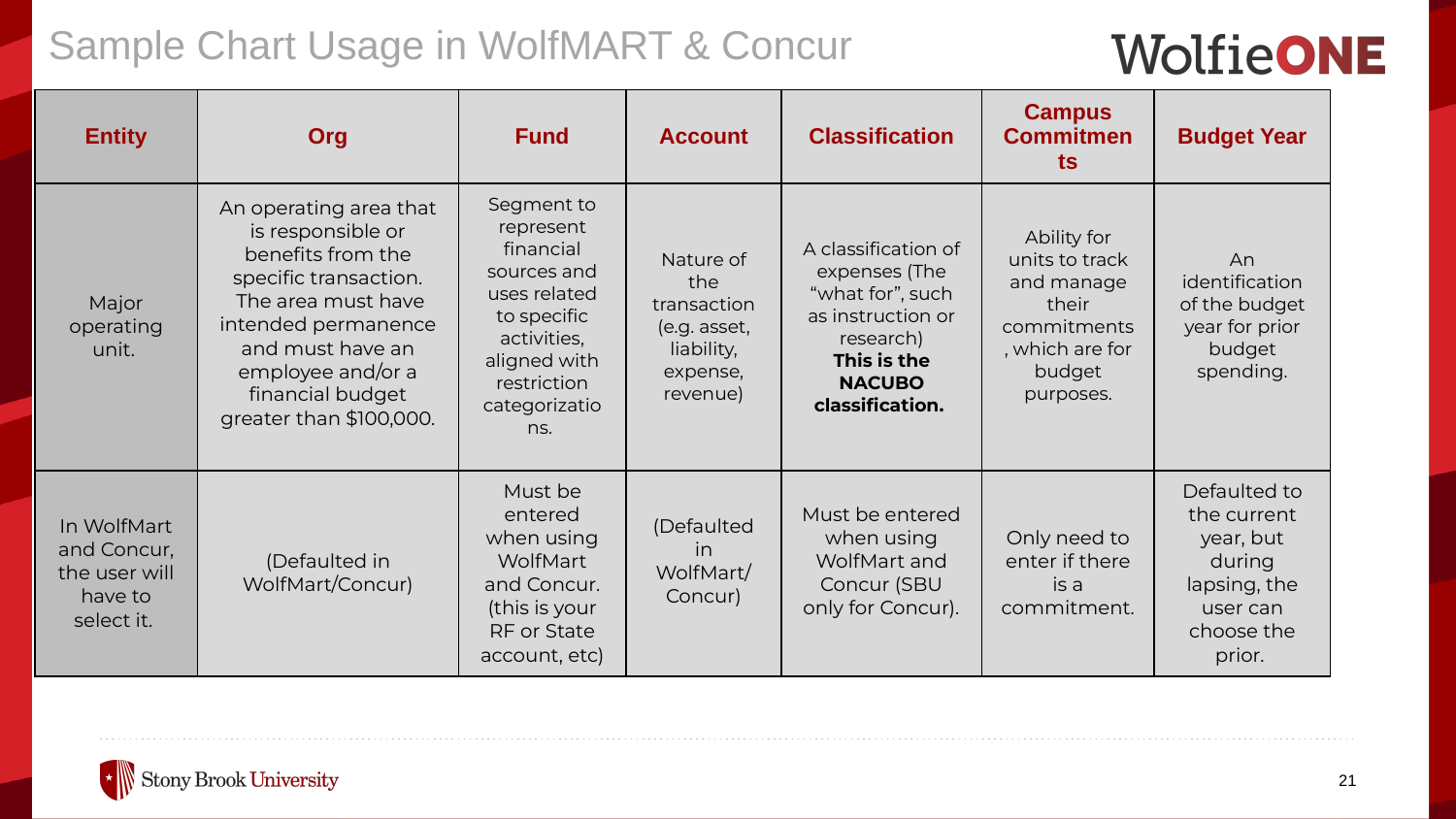

# Sample Chart Usage in WolfMART & Concur
| Entity | Org | Fund | Account | Classification | Campus Commitments | Budget Year |
| --- | --- | --- | --- | --- | --- | --- |
| Major operating unit. | An operating area that is responsible or benefits from the specific transaction.  The area must have intended permanence and must have an employee and/or a financial budget greater than $100,000. | Segment to represent financial sources and uses related to specific activities, aligned with restriction categorizations. | Nature of the transaction (e.g. asset, liability, expense, revenue) | A classification of expenses (The “what for”, such as instruction or research) This is the NACUBO classification. | Ability for units to track and manage their commitments, which are for budget purposes. | An identification of the budget year for prior budget spending. |
| In WolfMart and Concur, the user will have to select it. | (Defaulted in WolfMart/Concur) | Must be entered when using WolfMart and Concur. (this is your RF or State account, etc) | (Defaulted in WolfMart/ Concur) | Must be entered when using WolfMart and Concur (SBU only for Concur). | Only need to enter if there is a commitment. | Defaulted to the current year, but during lapsing, the user can choose the prior. |